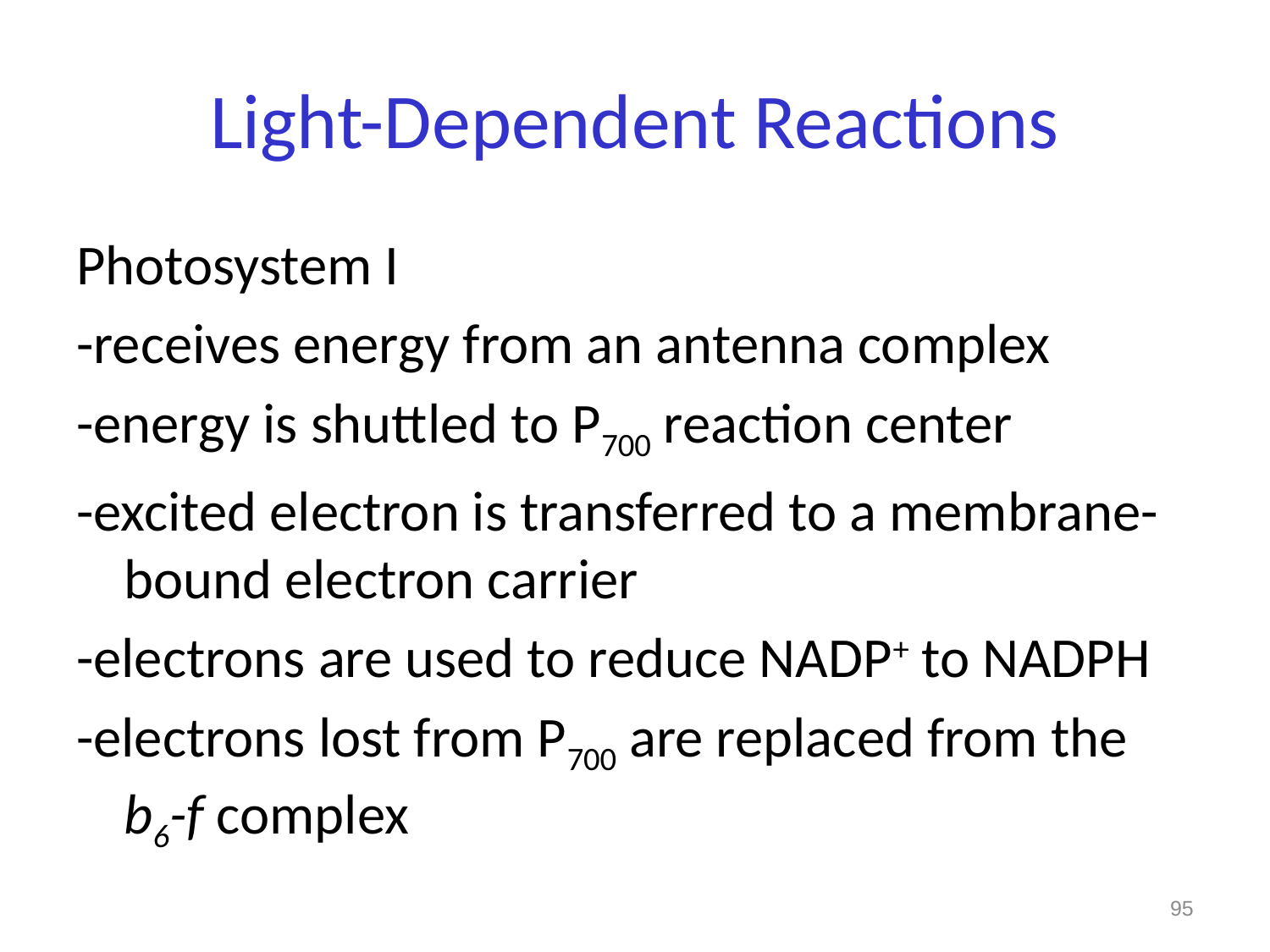

# Light-Dependent Reactions
Photosystem I
-receives energy from an antenna complex
-energy is shuttled to P700 reaction center
-excited electron is transferred to a membrane-bound electron carrier
-electrons are used to reduce NADP+ to NADPH
-electrons lost from P700 are replaced from the b6-f complex
95